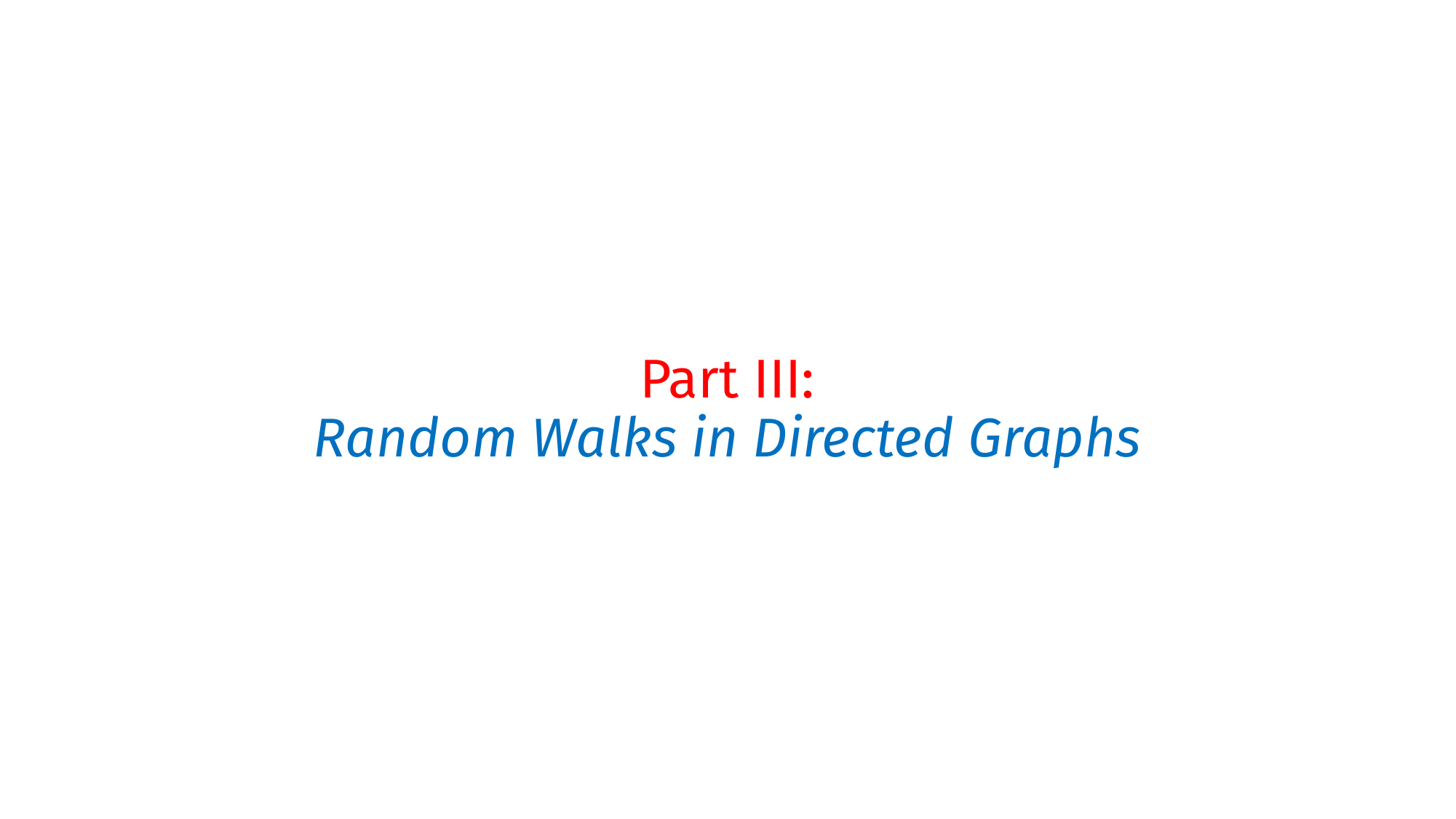

# Part III: Random Walks in Directed Graphs